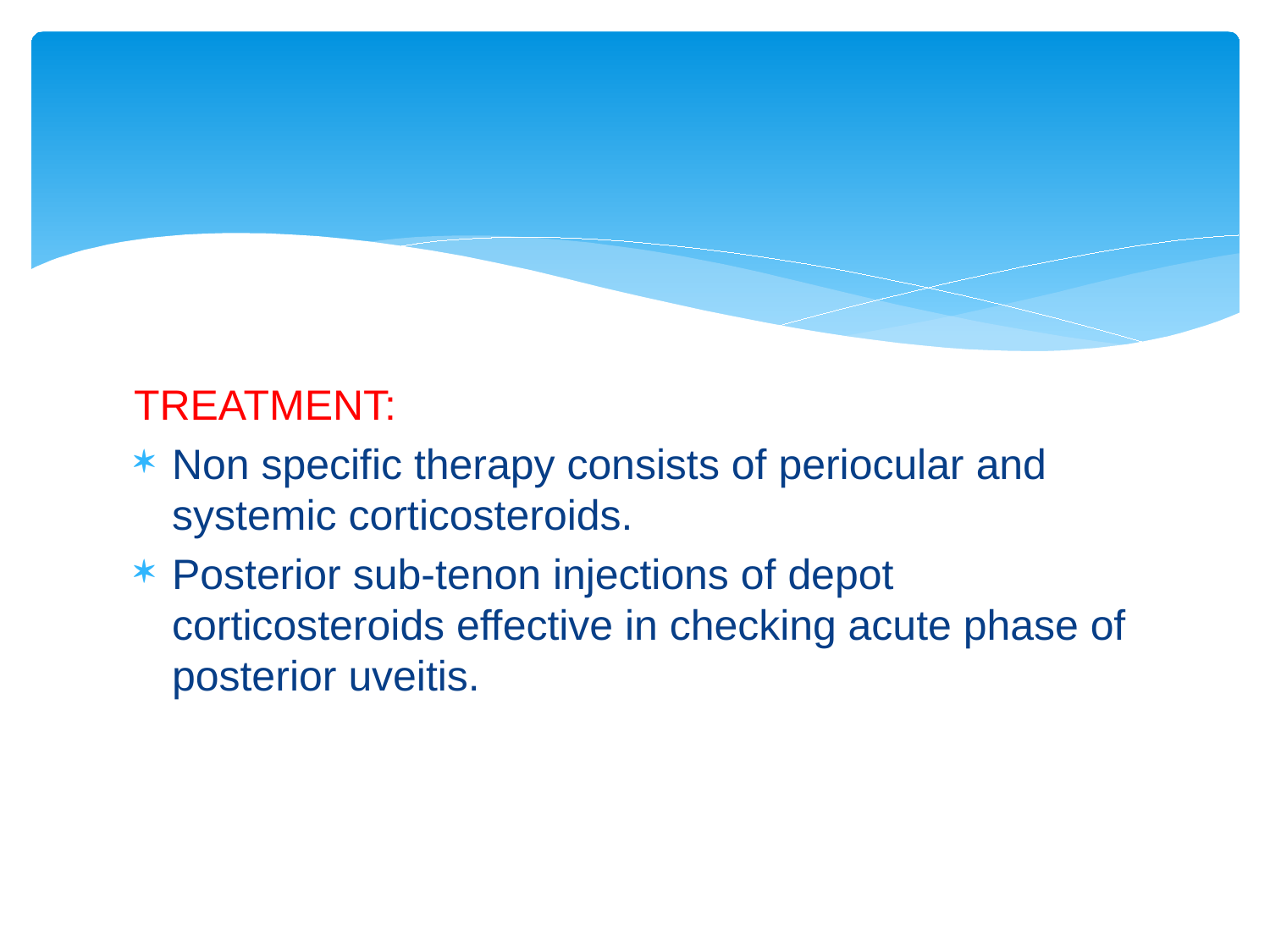

#
TREATMENT:
Non specific therapy consists of periocular and systemic corticosteroids.
Posterior sub-tenon injections of depot corticosteroids effective in checking acute phase of posterior uveitis.